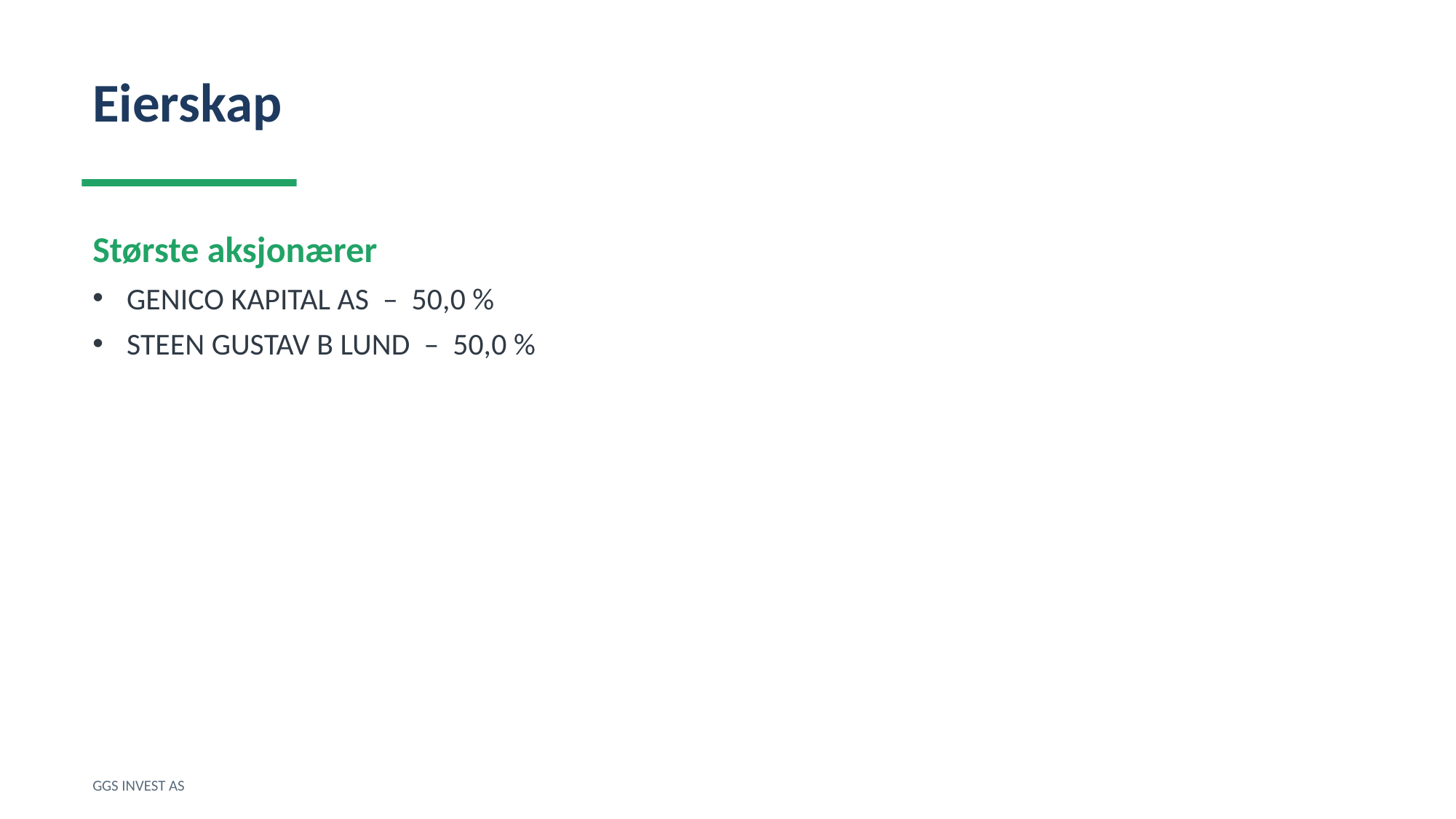

Eierskap

Største aksjonærer
GENICO KAPITAL AS  –  50,0 %
STEEN GUSTAV B LUND  –  50,0 %
GGS INVEST AS